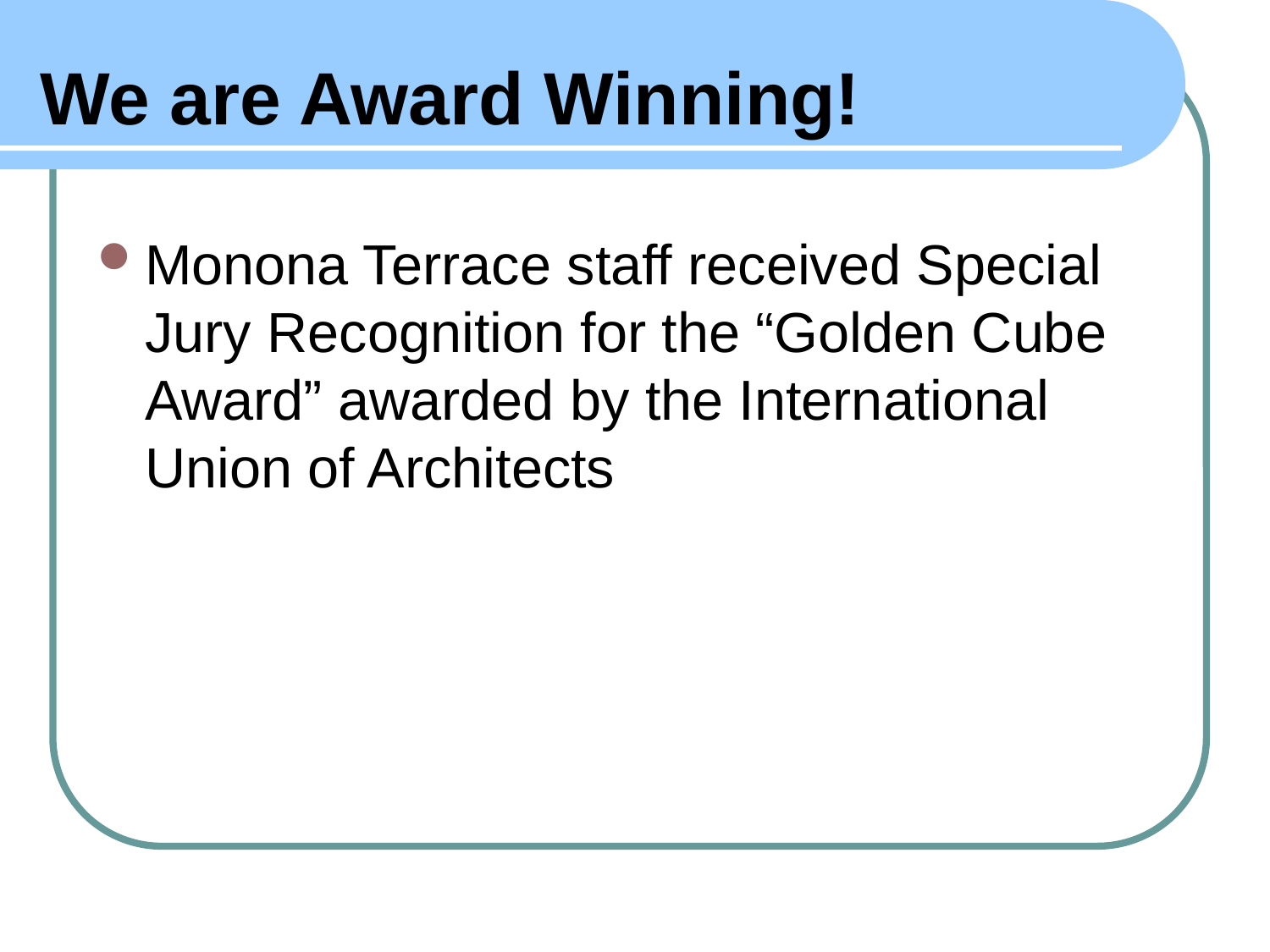

# We are Award Winning!
Monona Terrace staff received Special Jury Recognition for the “Golden Cube Award” awarded by the International Union of Architects